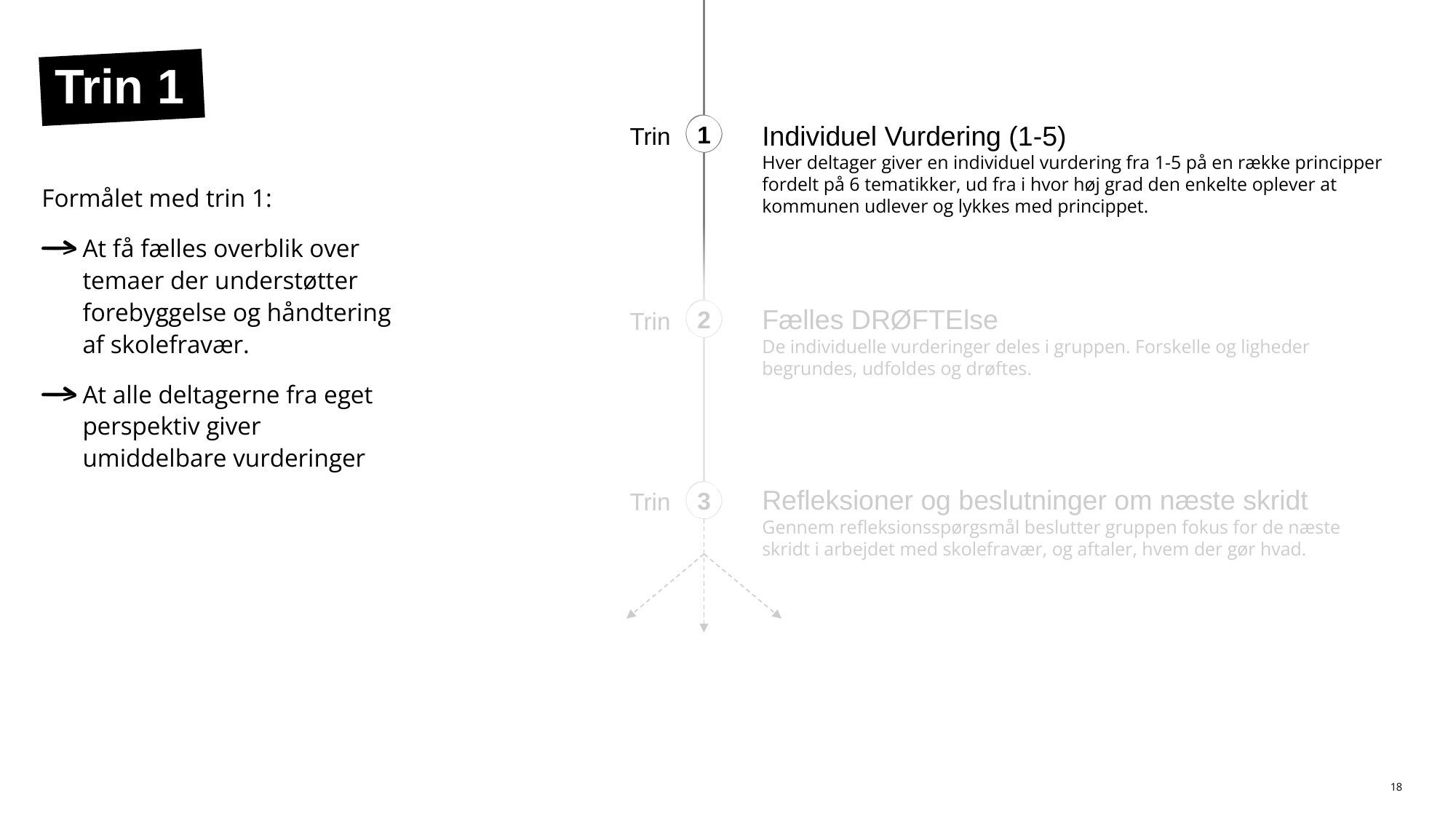

Trin 1
x
Trin
Individuel Vurdering (1-5)
Hver deltager giver en individuel vurdering fra 1-5 på en række principper fordelt på 6 tematikker, ud fra i hvor høj grad den enkelte oplever at kommunen udlever og lykkes med princippet.
1
Formålet med trin 1:
At få fælles overblik over temaer der understøtter forebyggelse og håndtering af skolefravær.
At alle deltagerne fra eget perspektiv giver  umiddelbare vurderinger

Trin
Fælles DRØFTElse
De individuelle vurderinger deles i gruppen. Forskelle og ligheder begrundes, udfoldes og drøftes.
2
Trin
Refleksioner og beslutninger om næste skridt
Gennem refleksionsspørgsmål beslutter gruppen fokus for de næste skridt i arbejdet med skolefravær, og aftaler, hvem der gør hvad.
3
18